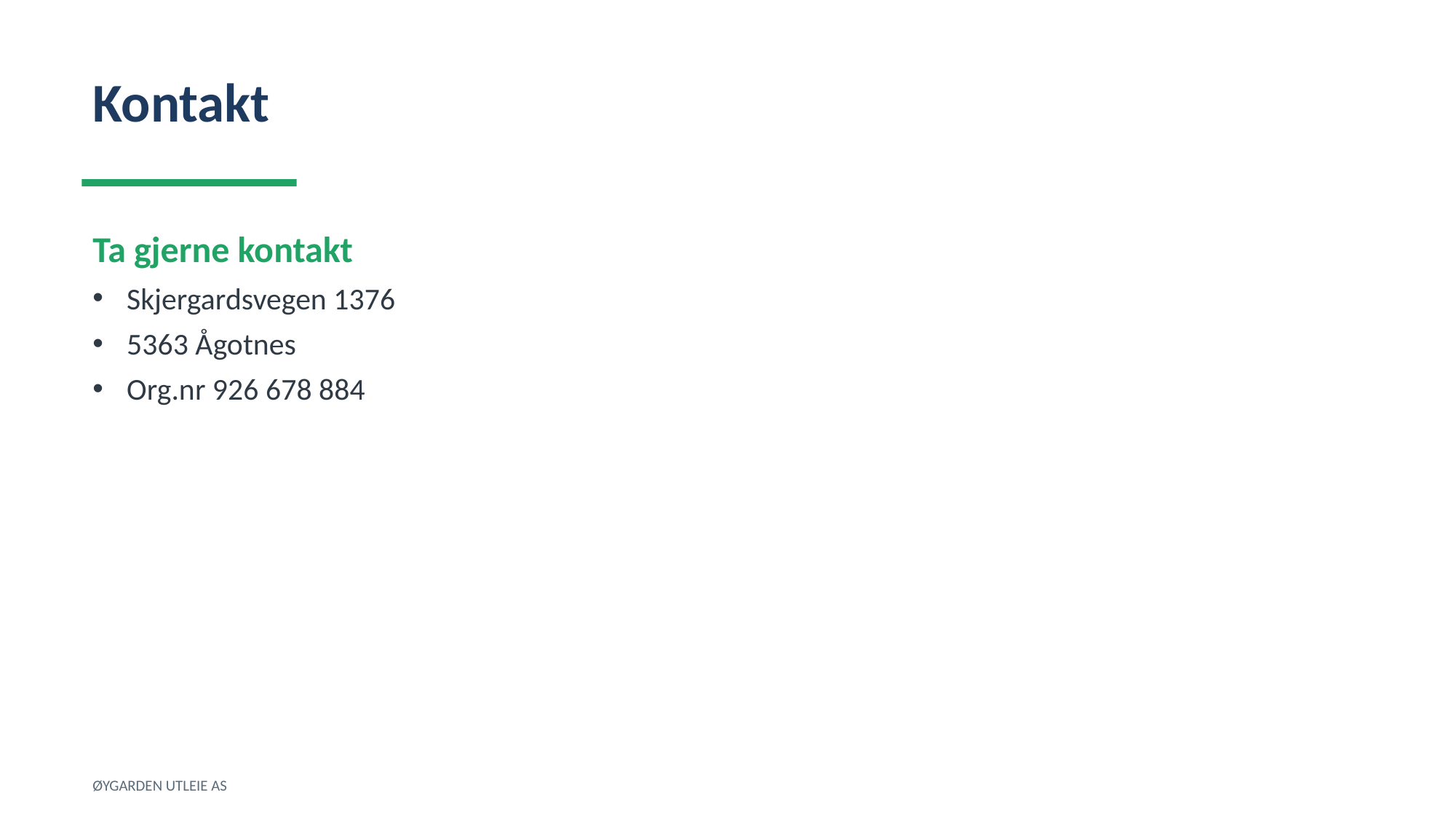

Kontakt

Ta gjerne kontakt
Skjergardsvegen 1376
5363 Ågotnes
Org.nr 926 678 884
ØYGARDEN UTLEIE AS